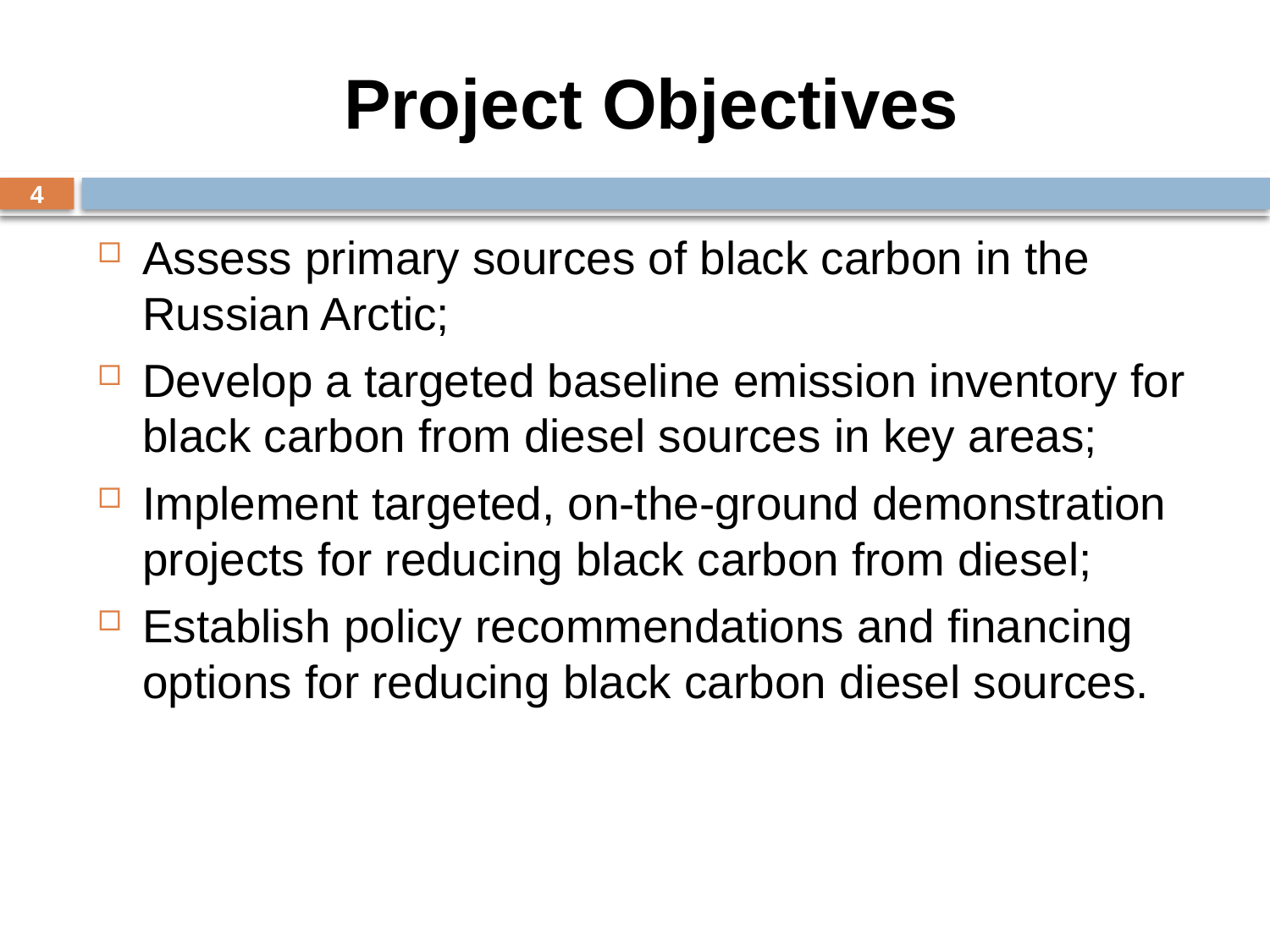

# Project Objectives
4
Assess primary sources of black carbon in the Russian Arctic;
Develop a targeted baseline emission inventory for black carbon from diesel sources in key areas;
Implement targeted, on-the-ground demonstration projects for reducing black carbon from diesel;
Establish policy recommendations and financing options for reducing black carbon diesel sources.